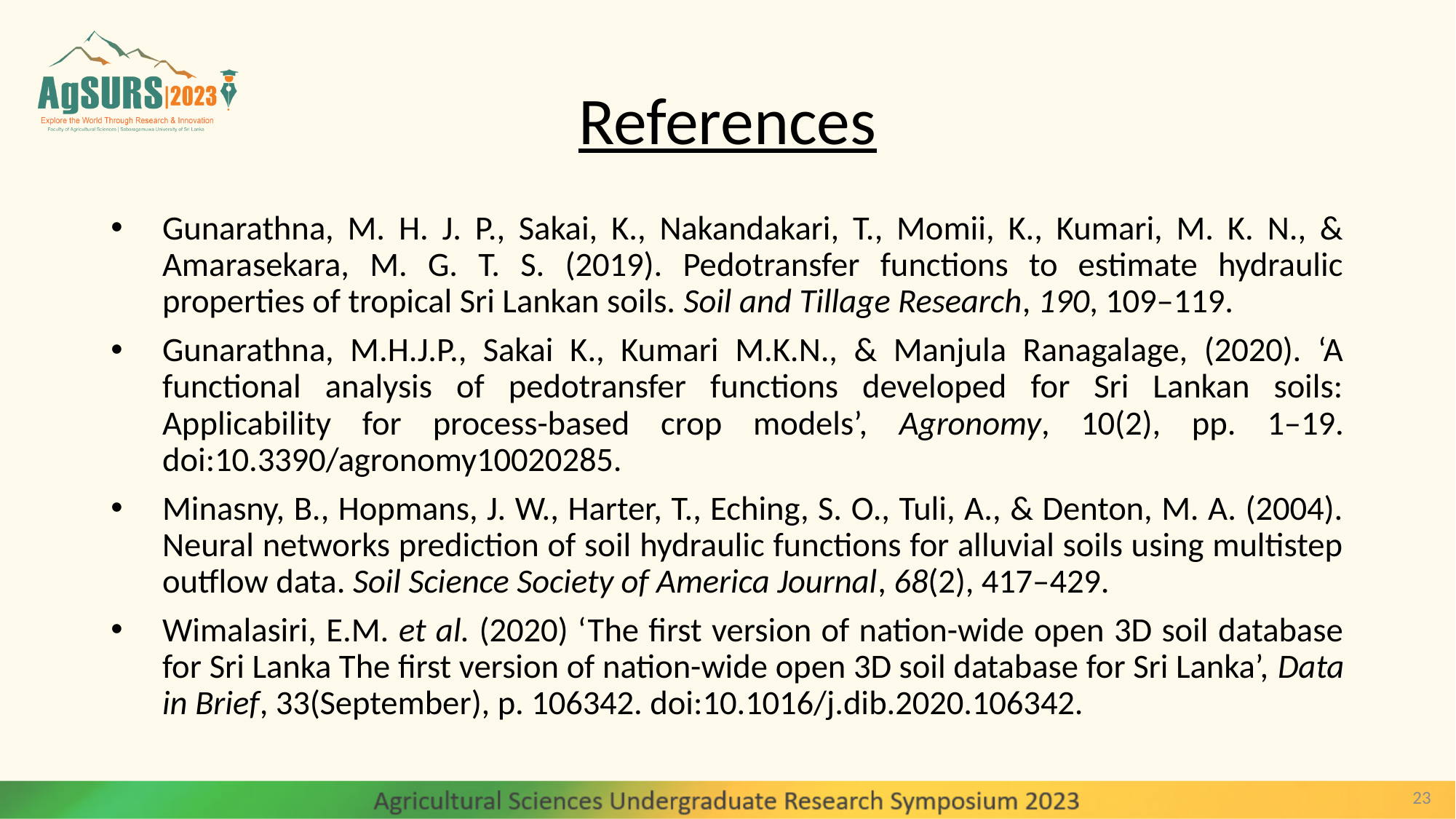

# References
Gunarathna, M. H. J. P., Sakai, K., Nakandakari, T., Momii, K., Kumari, M. K. N., & Amarasekara, M. G. T. S. (2019). Pedotransfer functions to estimate hydraulic properties of tropical Sri Lankan soils. Soil and Tillage Research, 190, 109–119.
Gunarathna, M.H.J.P., Sakai K., Kumari M.K.N., & Manjula Ranagalage, (2020). ‘A functional analysis of pedotransfer functions developed for Sri Lankan soils: Applicability for process-based crop models’, Agronomy, 10(2), pp. 1–19. doi:10.3390/agronomy10020285.
Minasny, B., Hopmans, J. W., Harter, T., Eching, S. O., Tuli, A., & Denton, M. A. (2004). Neural networks prediction of soil hydraulic functions for alluvial soils using multistep outflow data. Soil Science Society of America Journal, 68(2), 417–429.
Wimalasiri, E.M. et al. (2020) ‘The first version of nation-wide open 3D soil database for Sri Lanka The first version of nation-wide open 3D soil database for Sri Lanka’, Data in Brief, 33(September), p. 106342. doi:10.1016/j.dib.2020.106342.

23